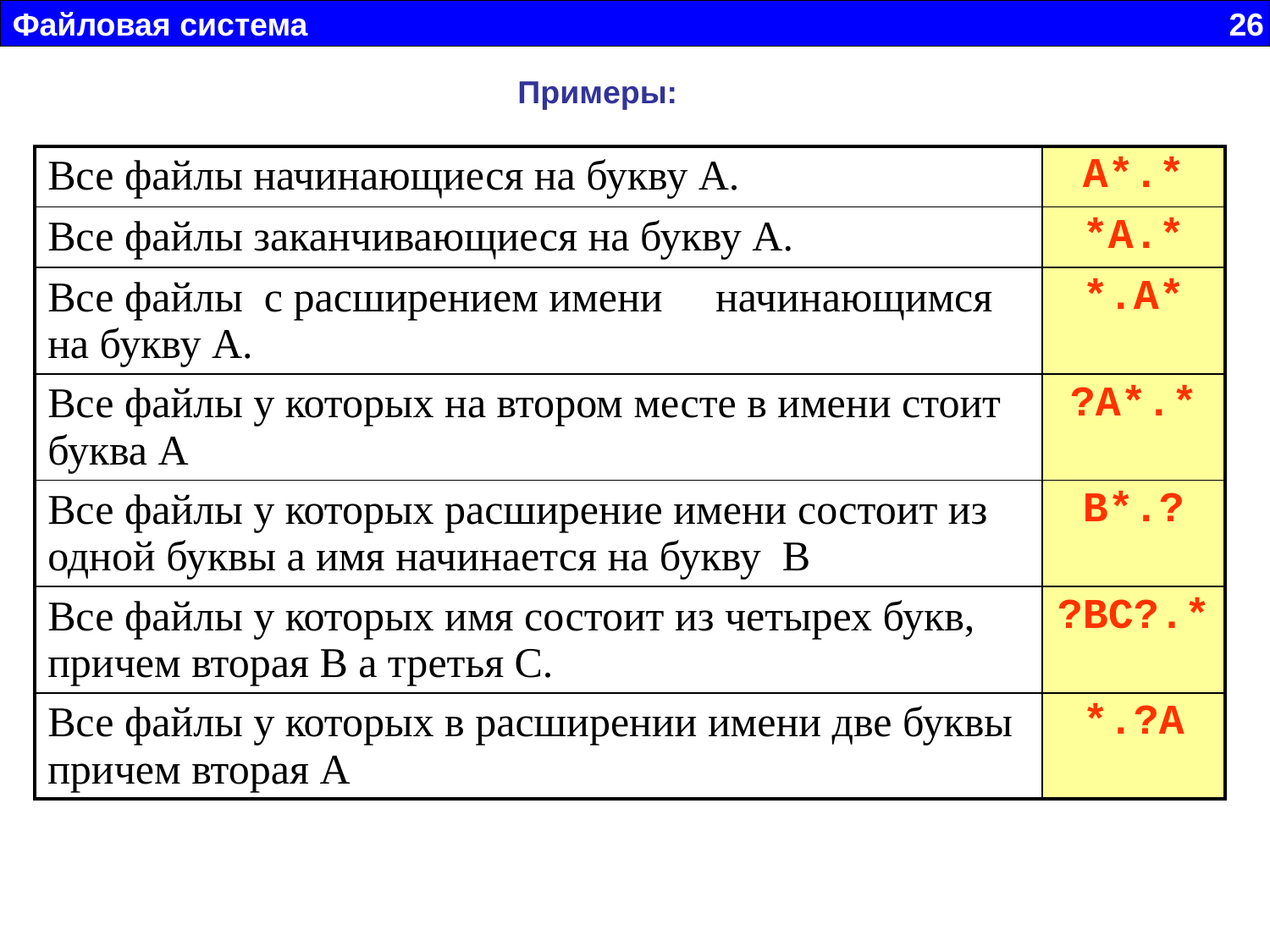

Файловая система                                                                                                        26
Примеры:
| Все файлы начинающиеся на букву А. | А\*.\* |
| --- | --- |
| Все файлы заканчивающиеся на букву А. | \*А.\* |
| Все файлы с расширением имени начинающимся на букву А. | \*.А\* |
| Все файлы у которых на втором месте в имени стоит буква А | ?А\*.\* |
| Все файлы у которых расширение имени состоит из одной буквы а имя начинается на букву В | В\*.? |
| Все файлы у которых имя состоит из четырех букв, причем вторая В а третья С. | ?ВС?.\* |
| Все файлы у которых в расширении имени две буквы причем вторая А | \*.?А |